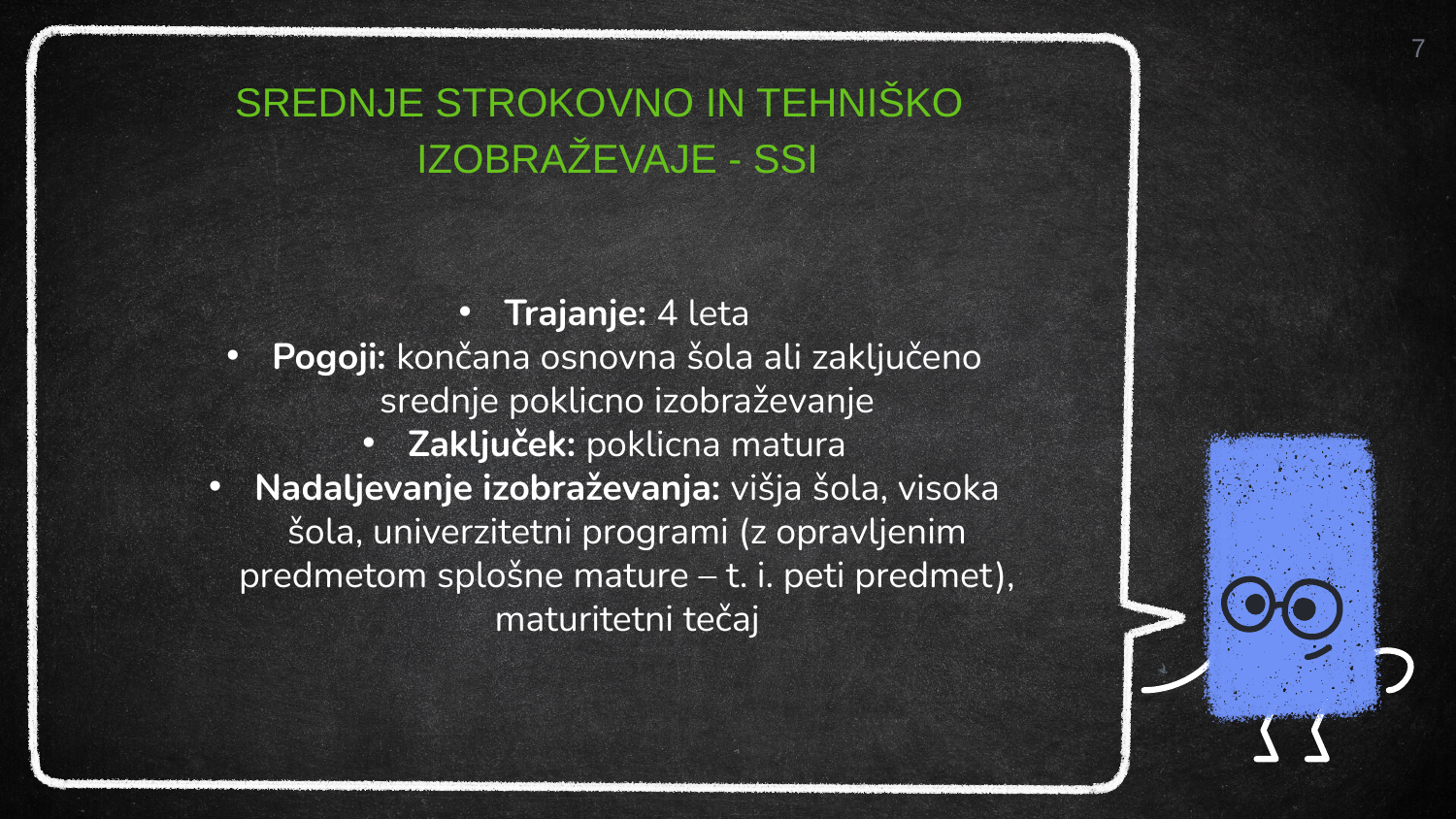

7
SREDNJE STROKOVNO IN TEHNIŠKO IZOBRAŽEVAJE - SSI
Trajanje: 4 leta
Pogoji: končana osnovna šola ali zaključeno srednje poklicno izobraževanje
Zaključek: poklicna matura
Nadaljevanje izobraževanja: višja šola, visoka šola, univerzitetni programi (z opravljenim predmetom splošne mature – t. i. peti predmet), maturitetni tečaj